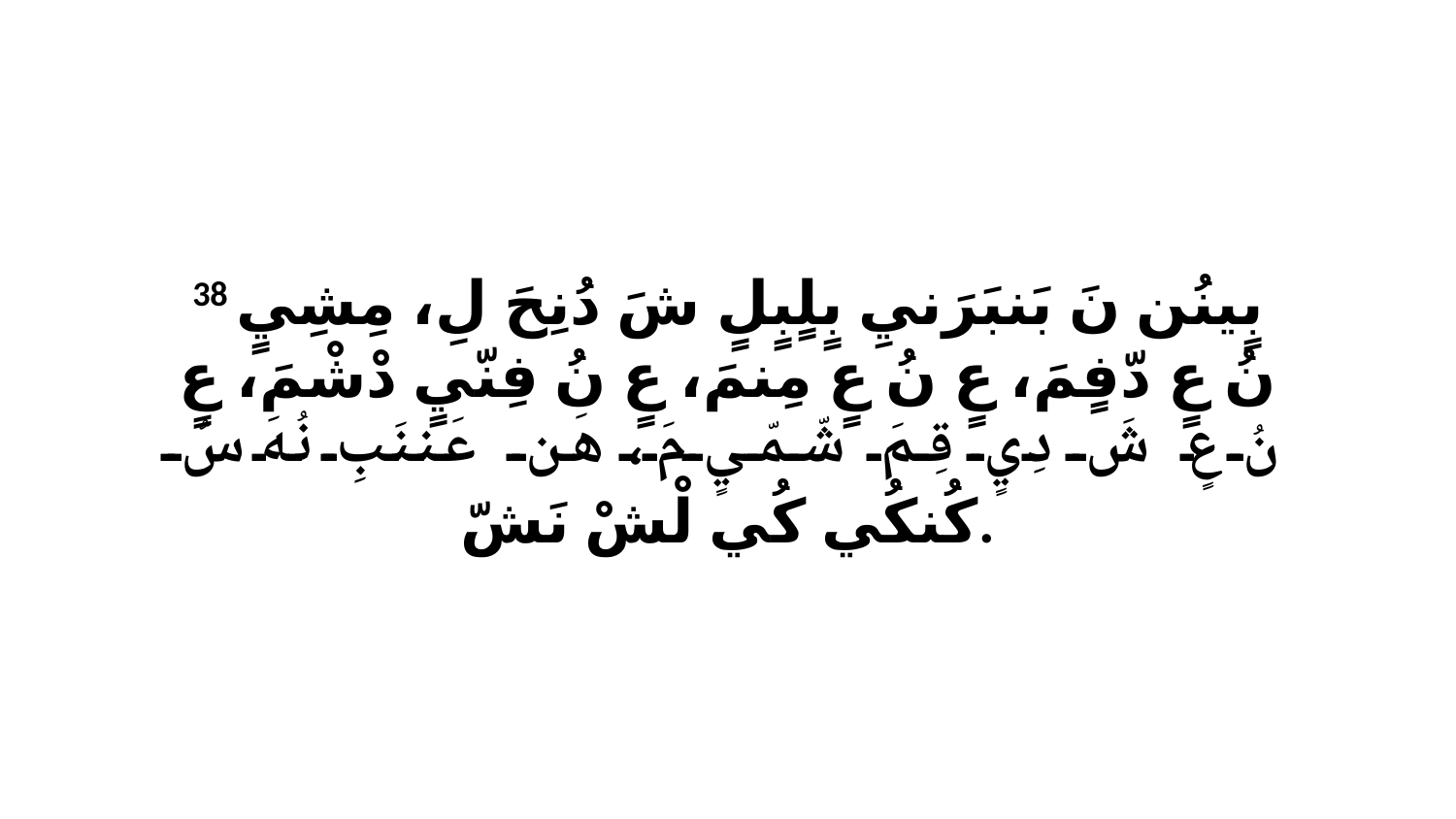

38 بٍينُن نَ بَنبَرَنيِ بٍلٍبٍلٍ شَ دُنِحَ لِ، مِشِيٍ نُ عٍ دّفٍمَ، عٍ نُ عٍ مِنمَ، عٍ نُ فِنّيٍ دْشْمَ، عٍ نُ عٍ شَ دِيٍ قِمَ شّمّيٍ مَ، هَن عَننَبِ نُهَ سٌ كُنكُي كُي لْشْ نَشّ.